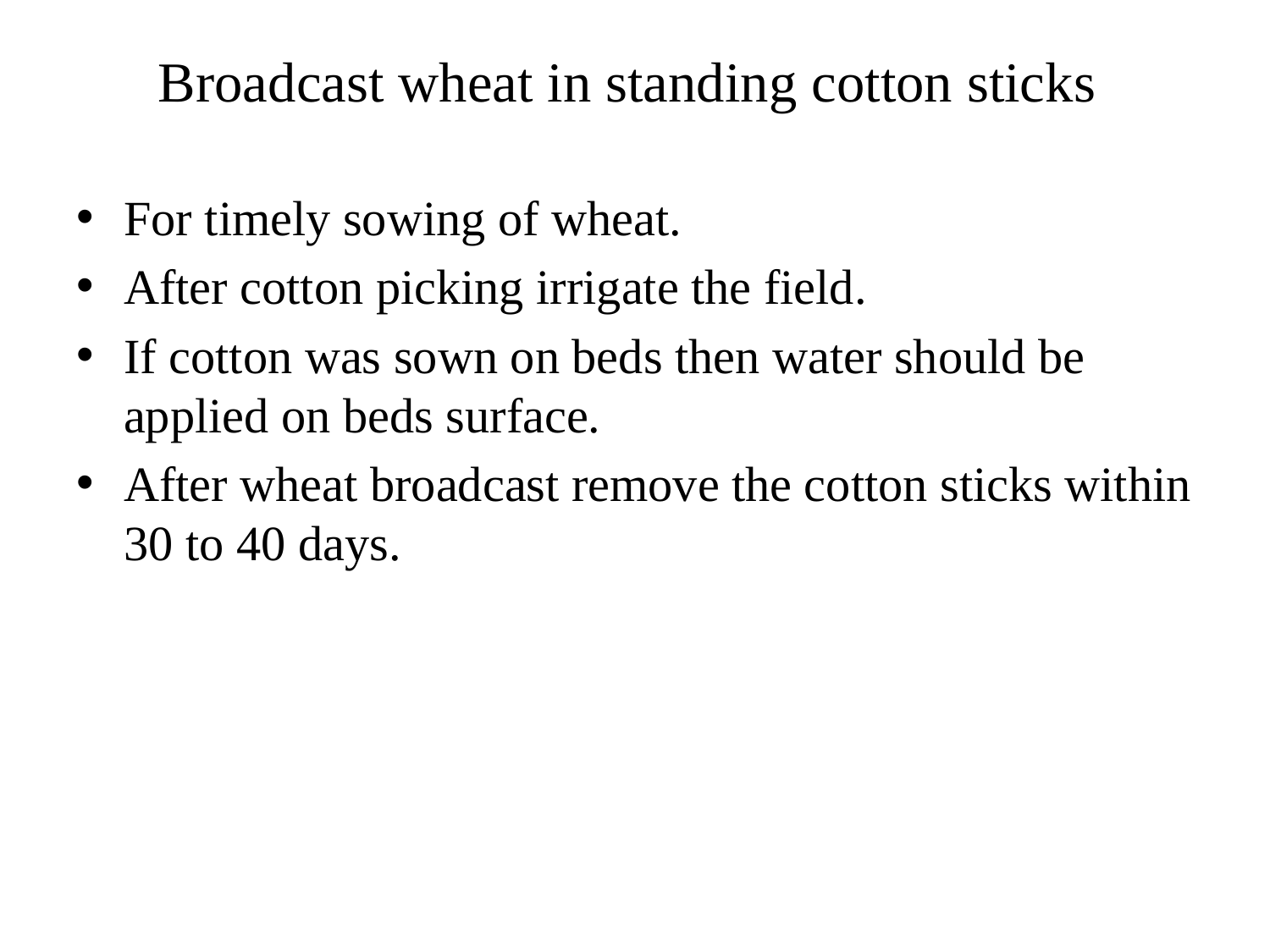

# Broadcast wheat in standing cotton sticks
For timely sowing of wheat.
After cotton picking irrigate the field.
If cotton was sown on beds then water should be applied on beds surface.
After wheat broadcast remove the cotton sticks within 30 to 40 days.